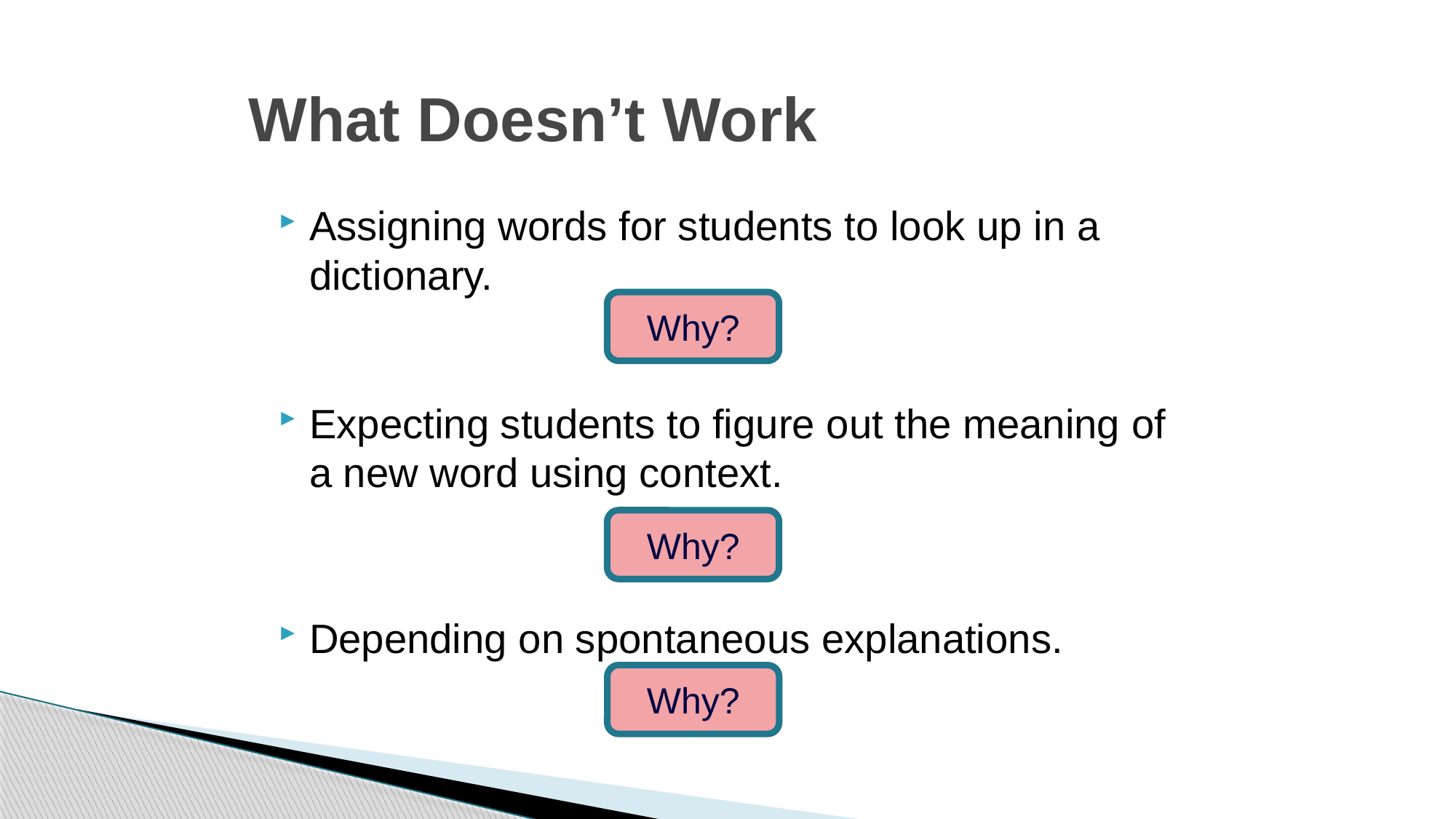

# What Doesn’t Work
Assigning words for students to look up in a dictionary.

Expecting students to figure out the meaning of a new word using context.

Depending on spontaneous explanations.

Why?
Why?
Why?